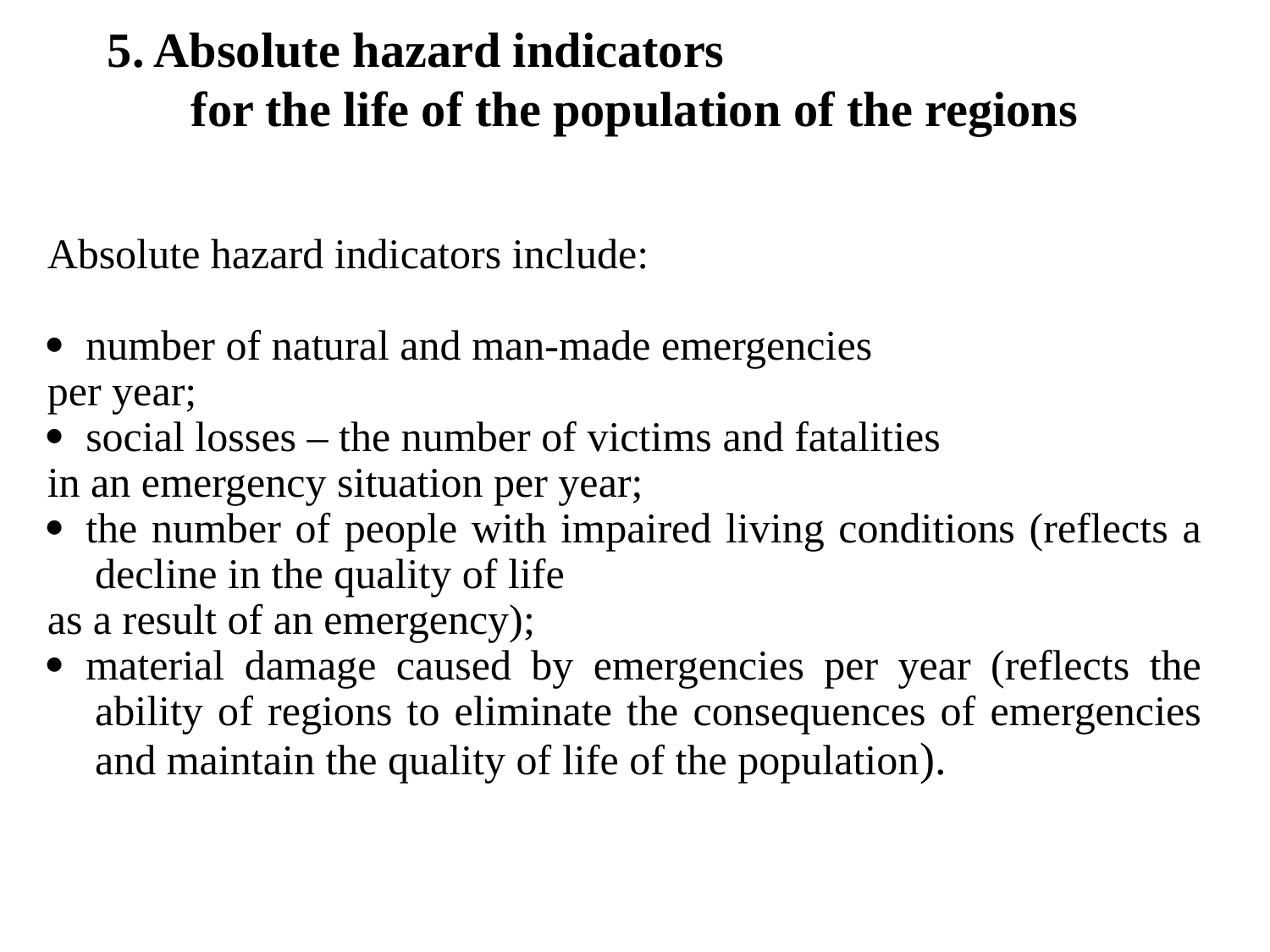

5. Absolute hazard indicators
for the life of the population of the regions
Absolute hazard indicators include:

• number of natural and man-made emergencies
per year;
• social losses – the number of victims and fatalities
in an emergency situation per year;
• the number of people with impaired living conditions (reflects a decline in the quality of life
as a result of an emergency);
• material damage caused by emergencies per year (reflects the ability of regions to eliminate the consequences of emergencies and maintain the quality of life of the population).